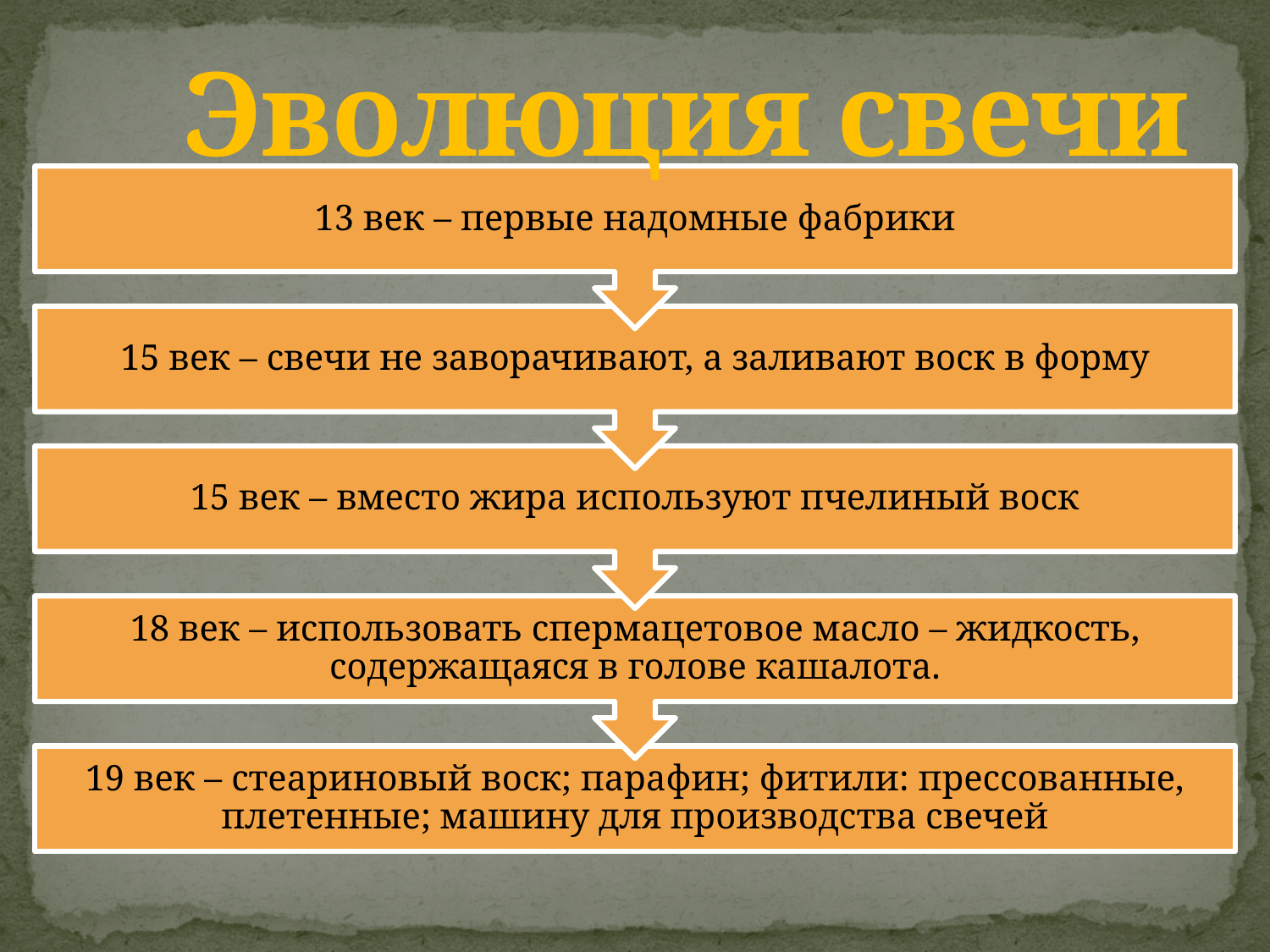

# Эволюция свечи
19 век – стеариновый воск; парафин; фитили: прессованные, плетенные; машину для производства свечей
18 век – использовать спермацетовое масло – жидкость, содержащаяся в голове кашалота.
15 век – вместо жира используют пчелиный воск
15 век – свечи не заворачивают, а заливают воск в форму
13 век – первые надомные фабрики